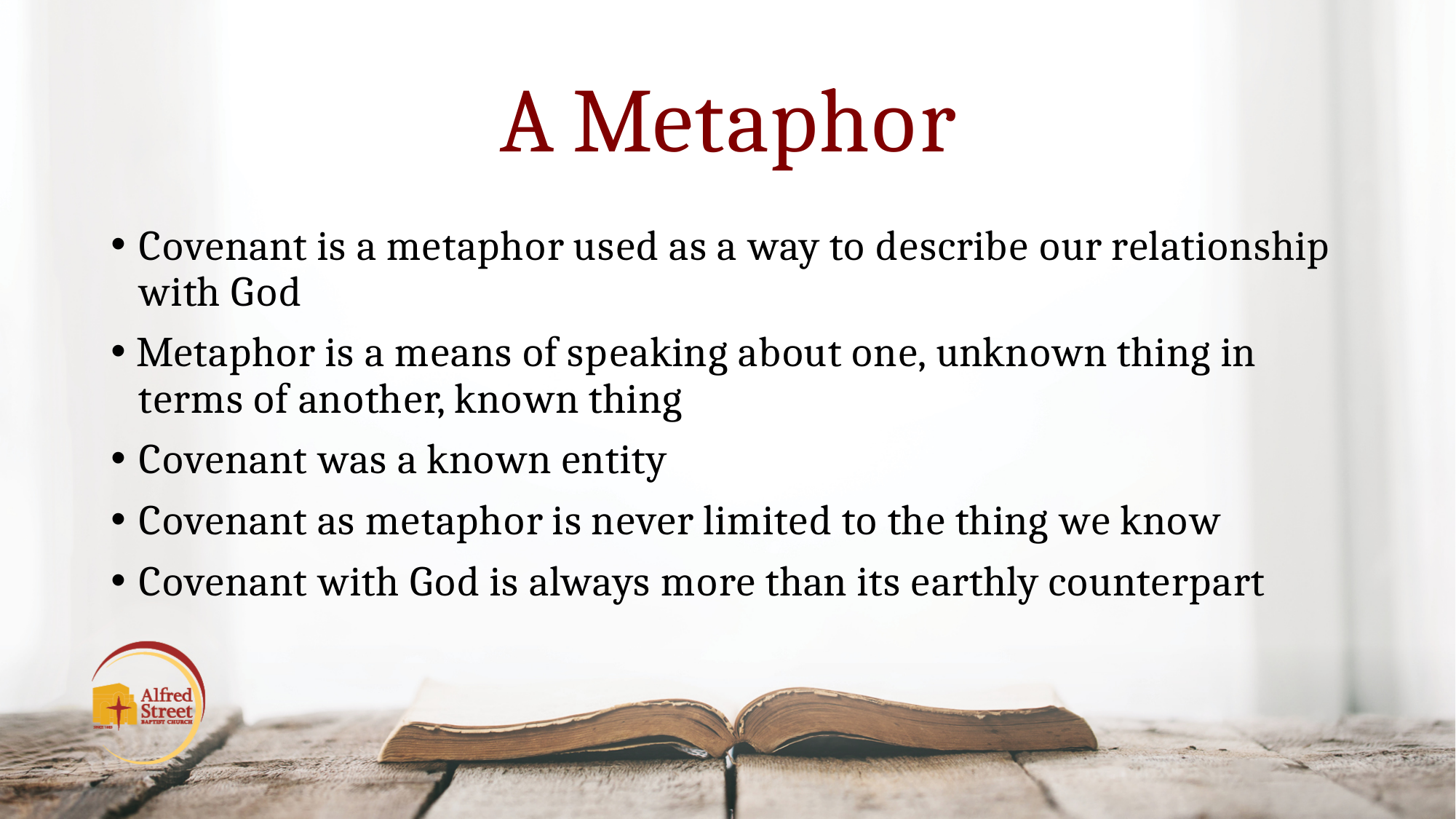

# A Metaphor
Covenant is a metaphor used as a way to describe our relationship with God
Metaphor is a means of speaking about one, unknown thing in terms of another, known thing
Covenant was a known entity
Covenant as metaphor is never limited to the thing we know
Covenant with God is always more than its earthly counterpart